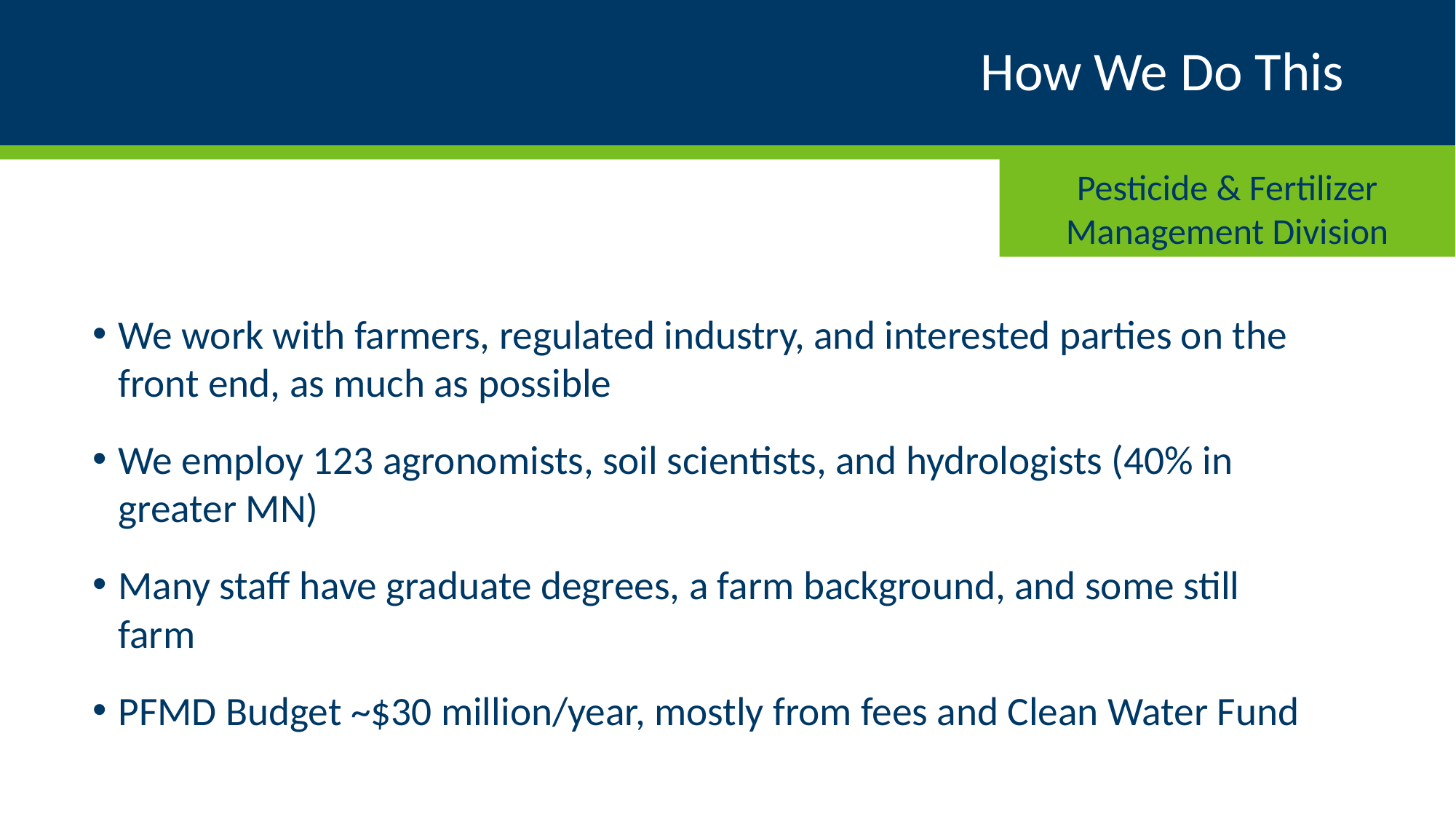

# How We Do This
Pesticide & Fertilizer Management Division
We work with farmers, regulated industry, and interested parties on the front end, as much as possible
We employ 123 agronomists, soil scientists, and hydrologists (40% in greater MN)
Many staff have graduate degrees, a farm background, and some still farm
PFMD Budget ~$30 million/year, mostly from fees and Clean Water Fund